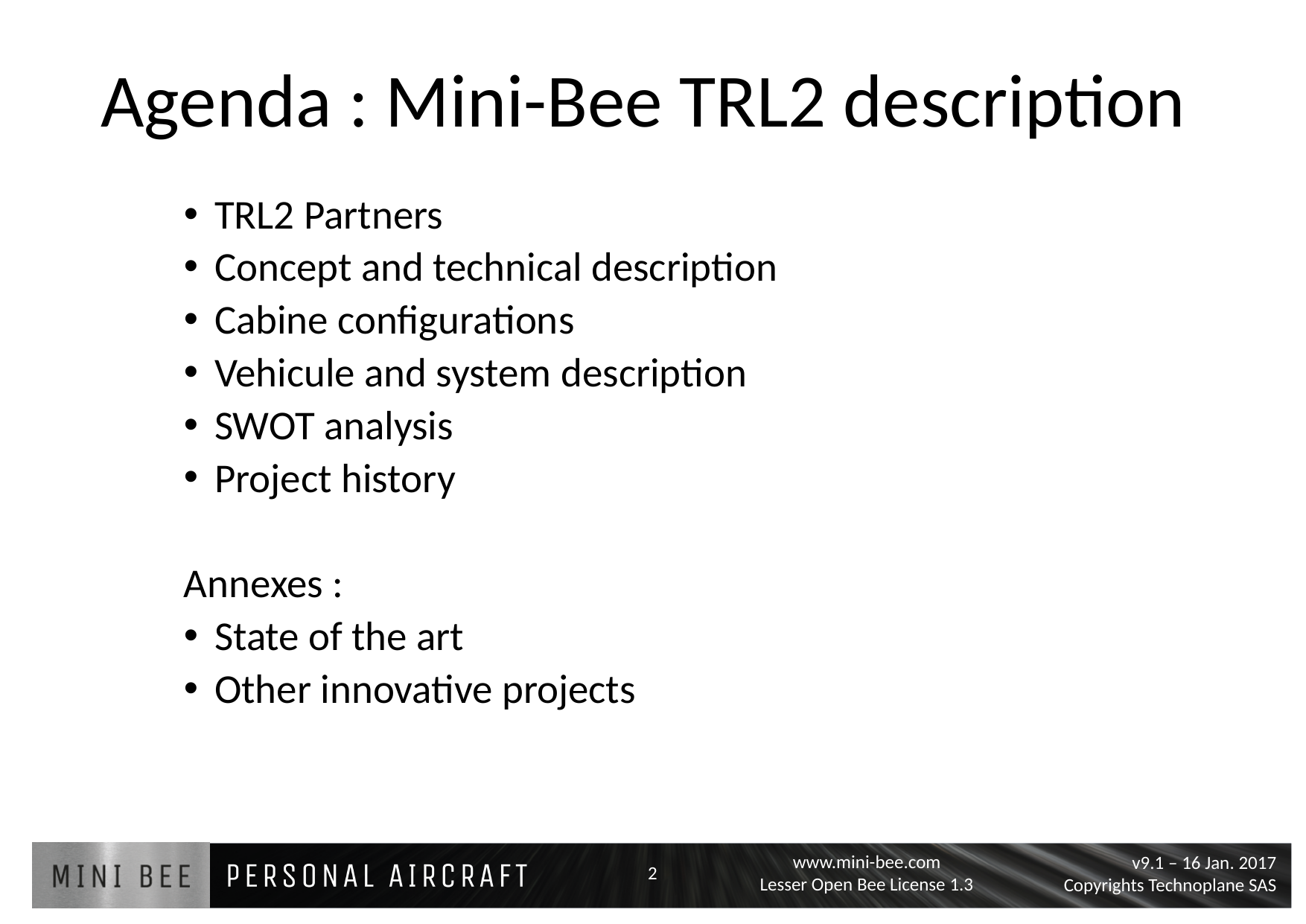

# Agenda : Mini-Bee TRL2 description
TRL2 Partners
Concept and technical description
Cabine configurations
Vehicule and system description
SWOT analysis
Project history

Annexes :
State of the art
Other innovative projects

2